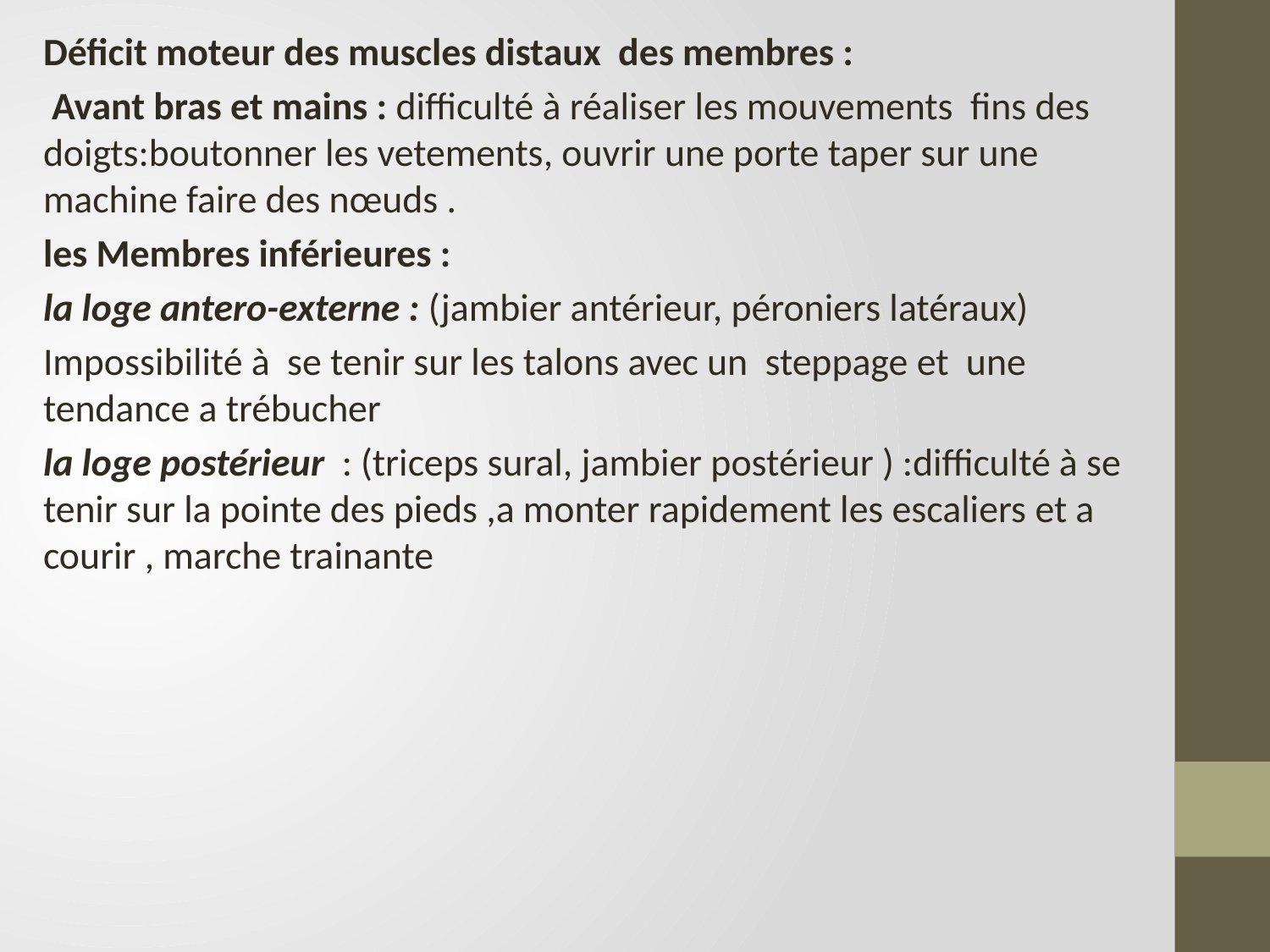

Déficit moteur des muscles distaux  des membres :
 Avant bras et mains : difficulté à réaliser les mouvements  fins des doigts:boutonner les vetements, ouvrir une porte taper sur une machine faire des nœuds .
les Membres inférieures :
la loge antero-externe : (jambier antérieur, péroniers latéraux)
Impossibilité à  se tenir sur les talons avec un  steppage et  une tendance a trébucher
la loge postérieur  : (triceps sural, jambier postérieur ) :difficulté à se tenir sur la pointe des pieds ,a monter rapidement les escaliers et a courir , marche trainante